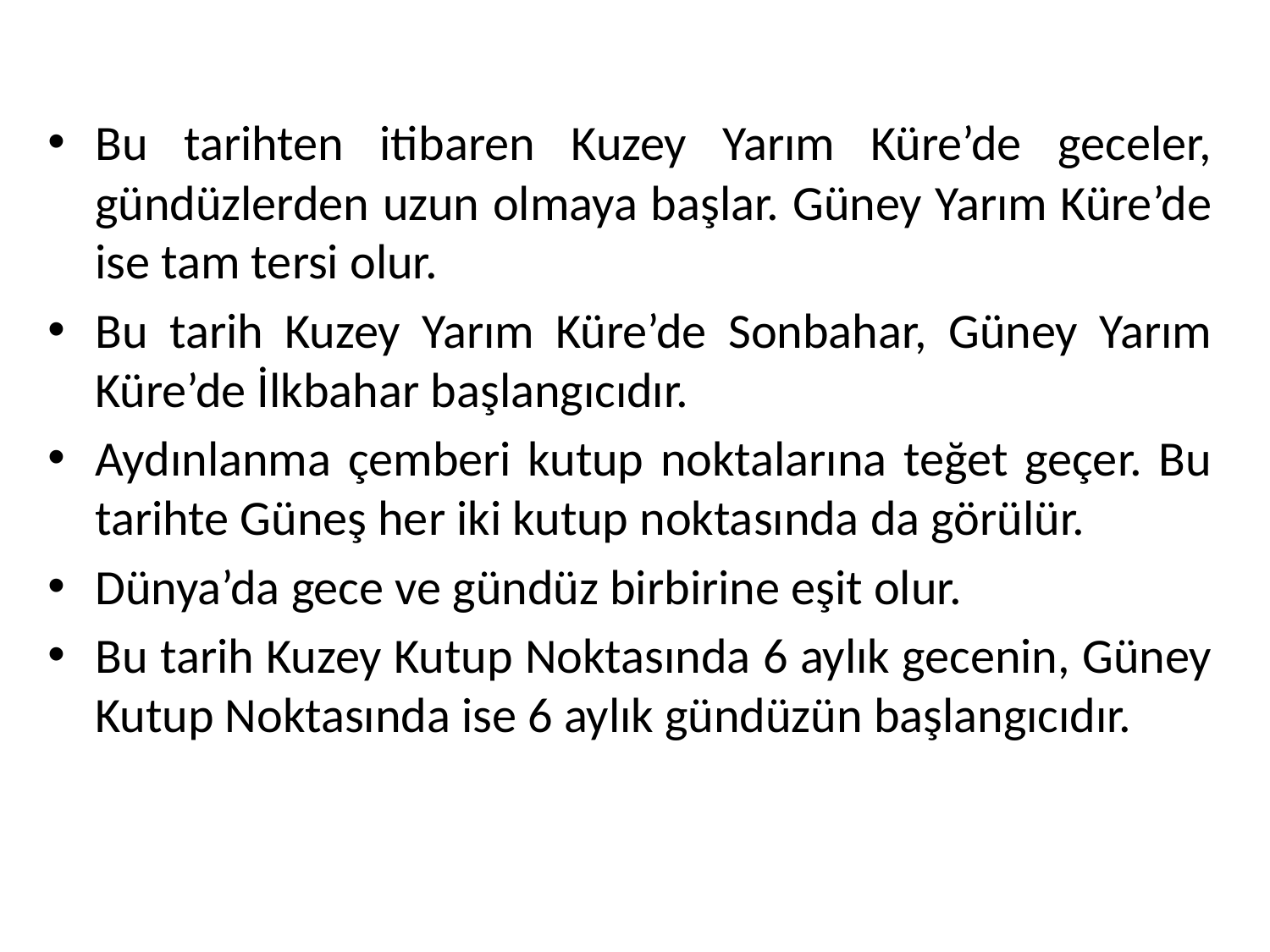

Bu tarihten itibaren Kuzey Yarım Küre’de geceler, gündüzlerden uzun olmaya başlar. Güney Yarım Küre’de ise tam tersi olur.
Bu tarih Kuzey Yarım Küre’de Sonbahar, Güney Yarım Küre’de İlkbahar başlangıcıdır.
Aydınlanma çemberi kutup noktalarına teğet geçer. Bu tarihte Güneş her iki kutup noktasında da görülür.
Dünya’da gece ve gündüz birbirine eşit olur.
Bu tarih Kuzey Kutup Noktasında 6 aylık gecenin, Güney Kutup Noktasında ise 6 aylık gündüzün başlangıcıdır.